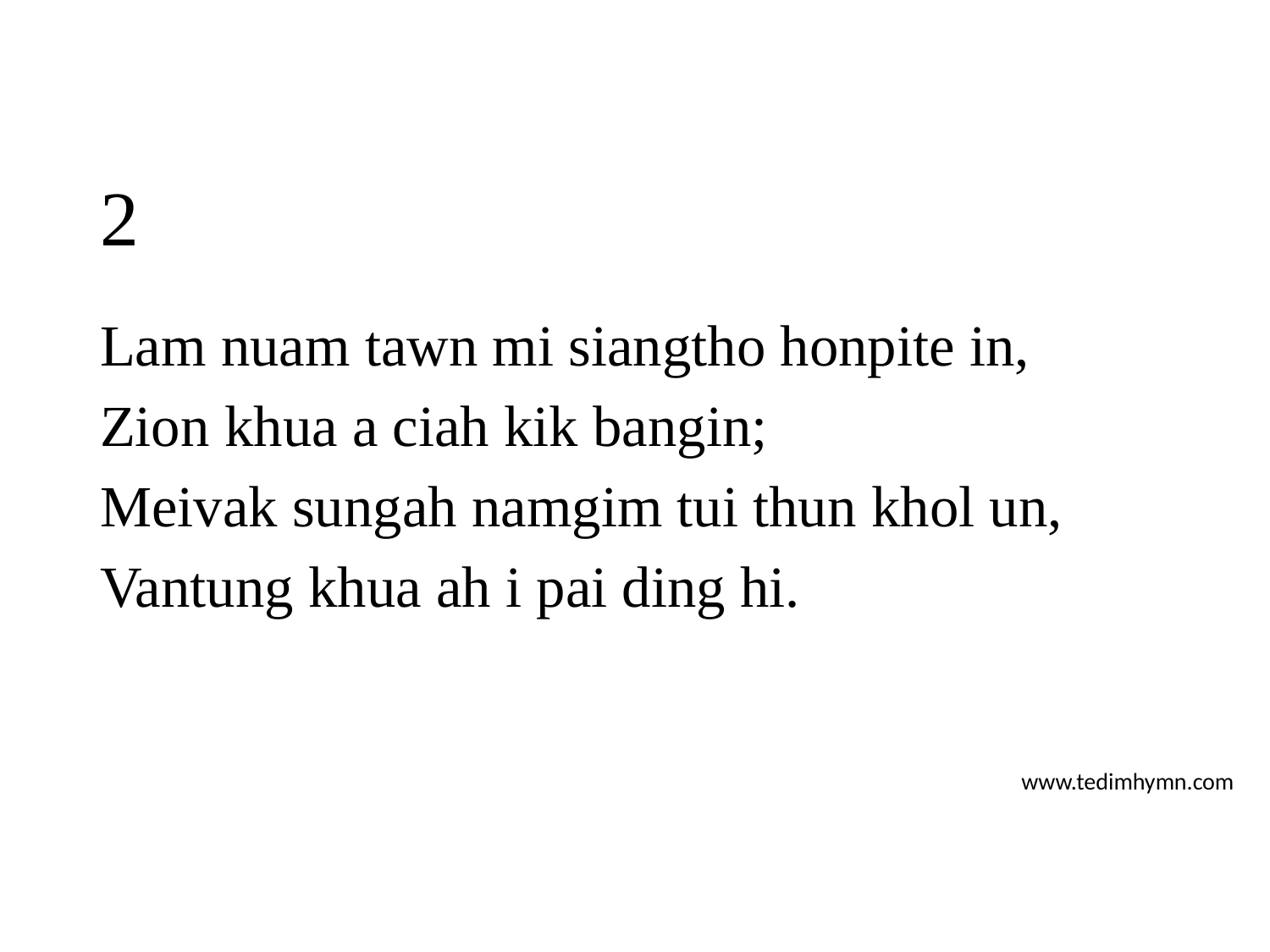

# 2
Lam nuam tawn mi siangtho honpite in,
Zion khua a ciah kik bangin;
Meivak sungah namgim tui thun khol un,
Vantung khua ah i pai ding hi.

www.tedimhymn.com